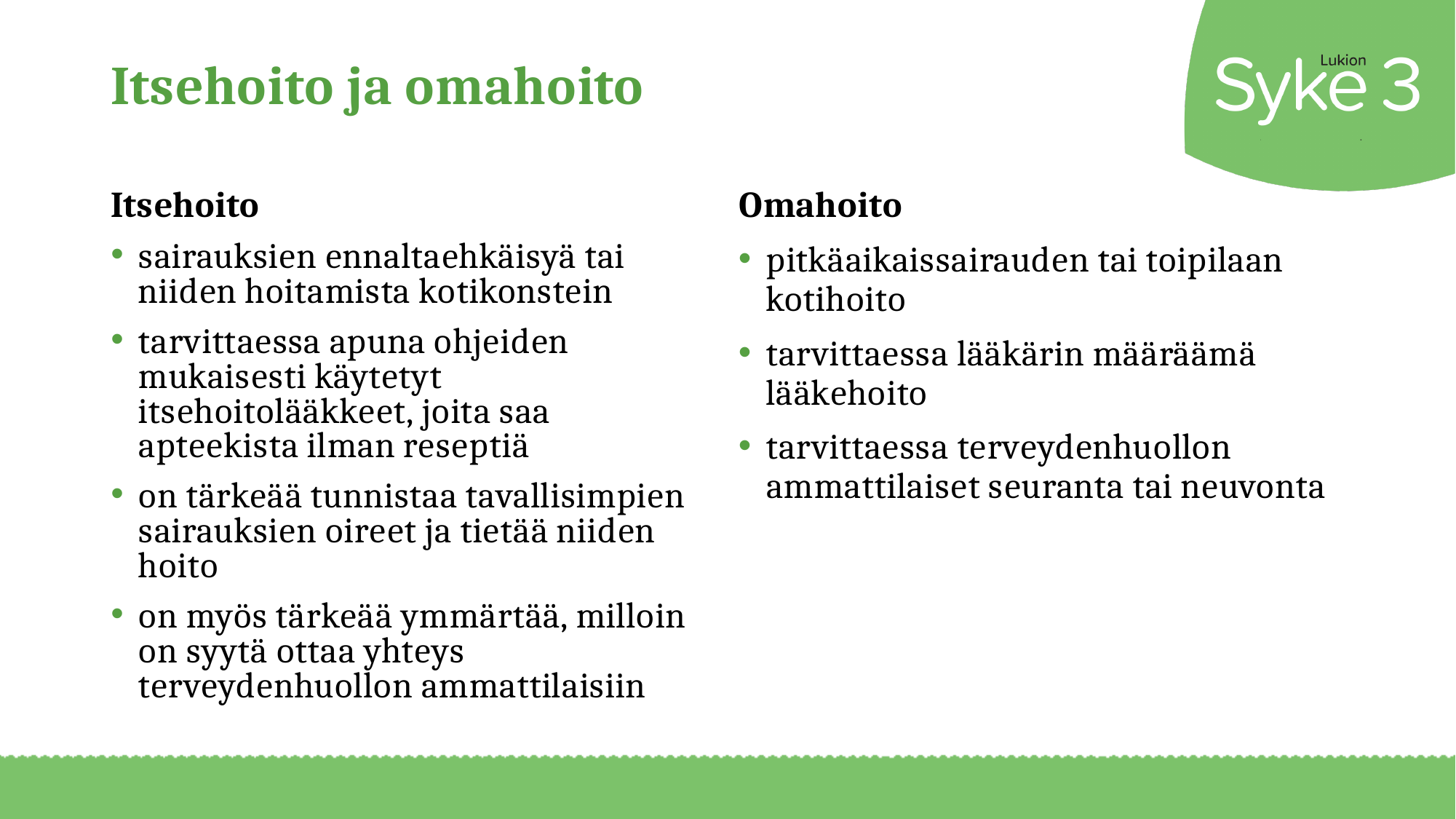

# Itsehoito ja omahoito
Itsehoito
sairauksien ennaltaehkäisyä tai niiden hoitamista kotikonstein
tarvittaessa apuna ohjeiden mukaisesti käytetyt itsehoitolääkkeet, joita saa apteekista ilman reseptiä
on tärkeää tunnistaa tavallisimpien sairauksien oireet ja tietää niiden hoito
on myös tärkeää ymmärtää, milloin on syytä ottaa yhteys terveydenhuollon ammattilaisiin

Omahoito
pitkäaikaissairauden tai toipilaan kotihoito
tarvittaessa lääkärin määräämä lääkehoito
tarvittaessa terveydenhuollon ammattilaiset seuranta tai neuvonta